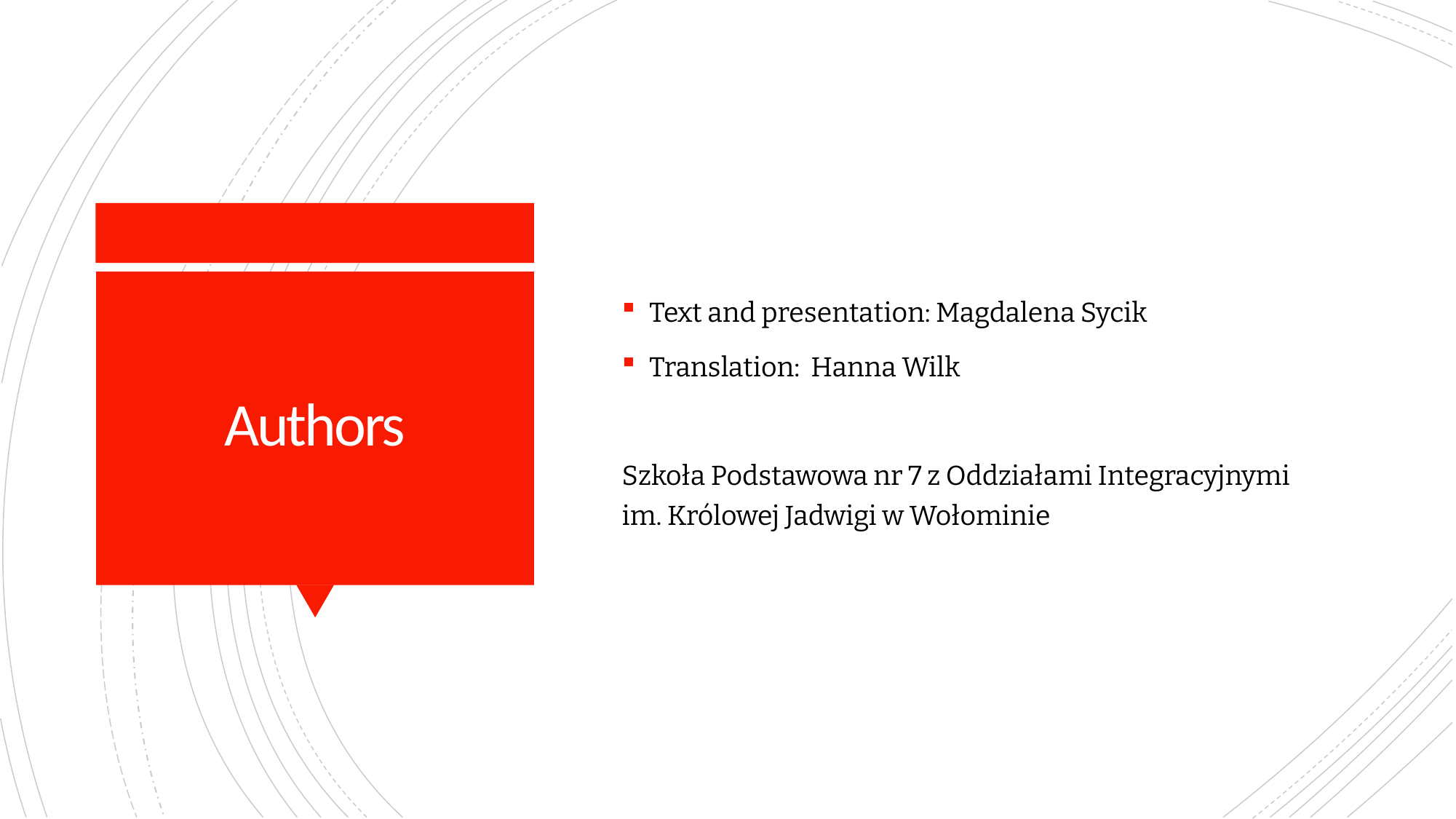

Text and presentation: Magdalena Sycik
Translation:  Hanna Wilk

Szkoła Podstawowa nr 7 z Oddziałami Integracyjnymi
im. Królowej Jadwigi w Wołominie
# Authors